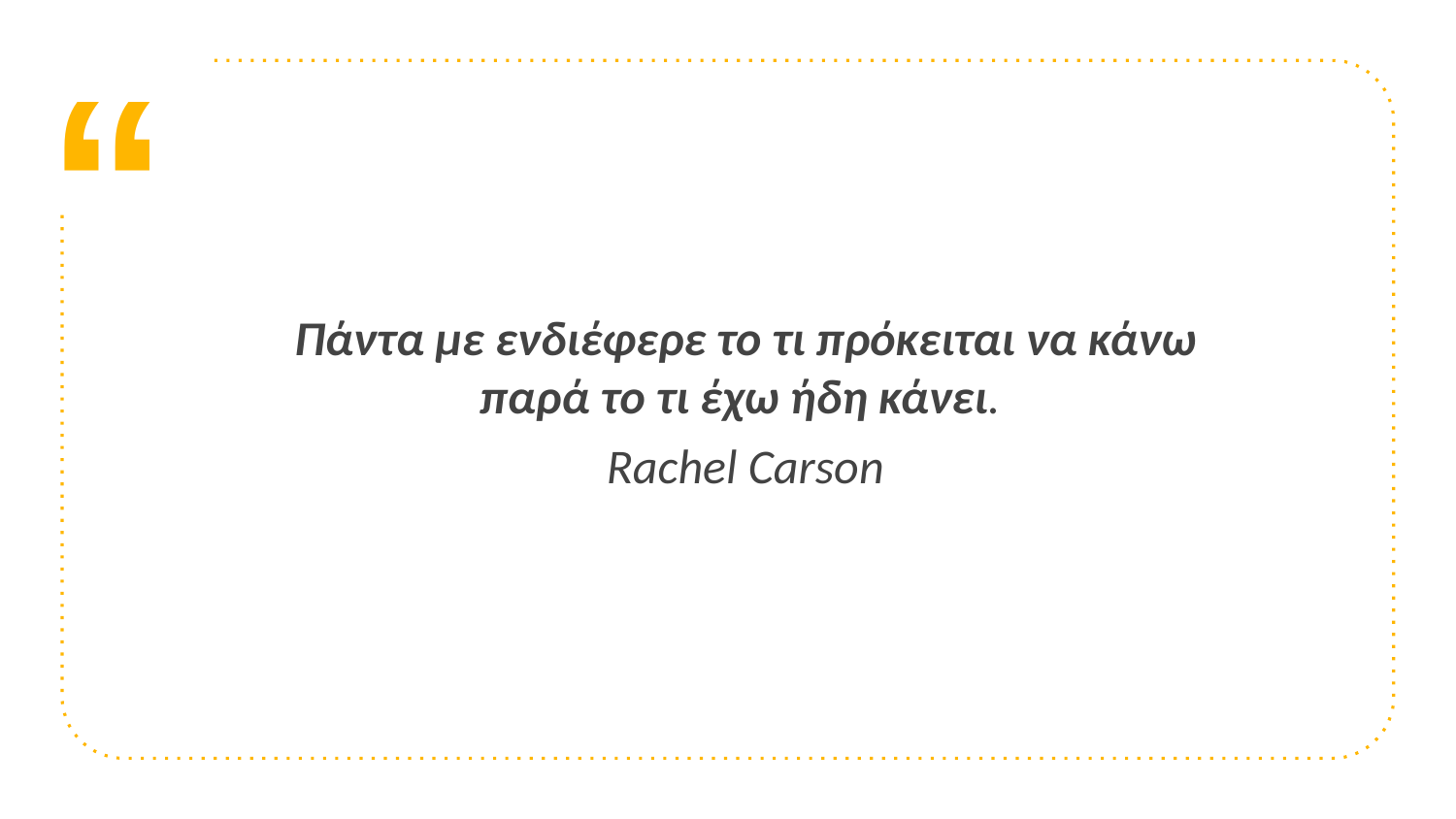

Πάντα με ενδιέφερε το τι πρόκειται να κάνω παρά το τι έχω ήδη κάνει.
Rachel Carson